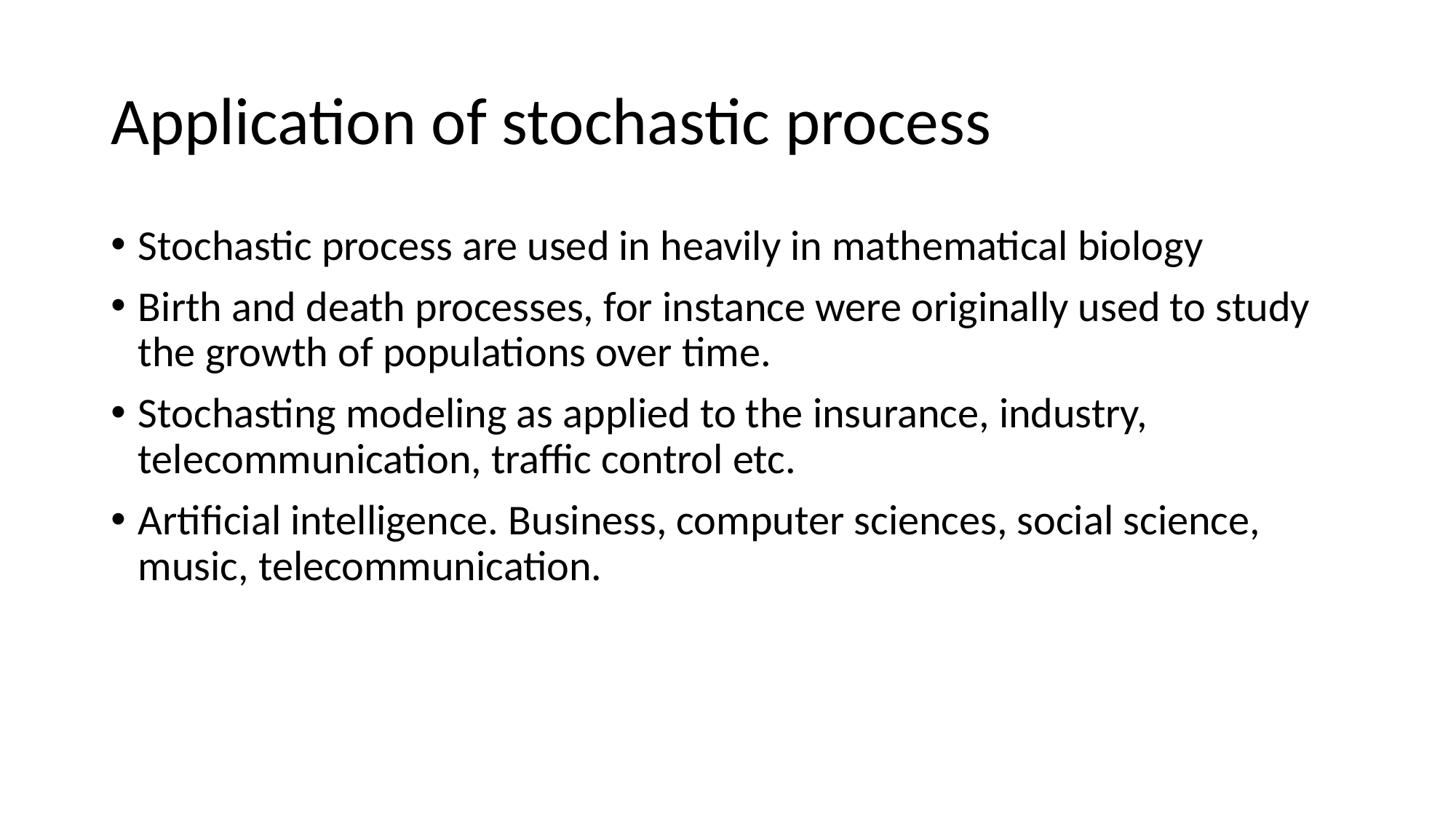

# Application of stochastic process
Stochastic process are used in heavily in mathematical biology
Birth and death processes, for instance were originally used to study the growth of populations over time.
Stochasting modeling as applied to the insurance, industry, telecommunication, traffic control etc.
Artificial intelligence. Business, computer sciences, social science, music, telecommunication.